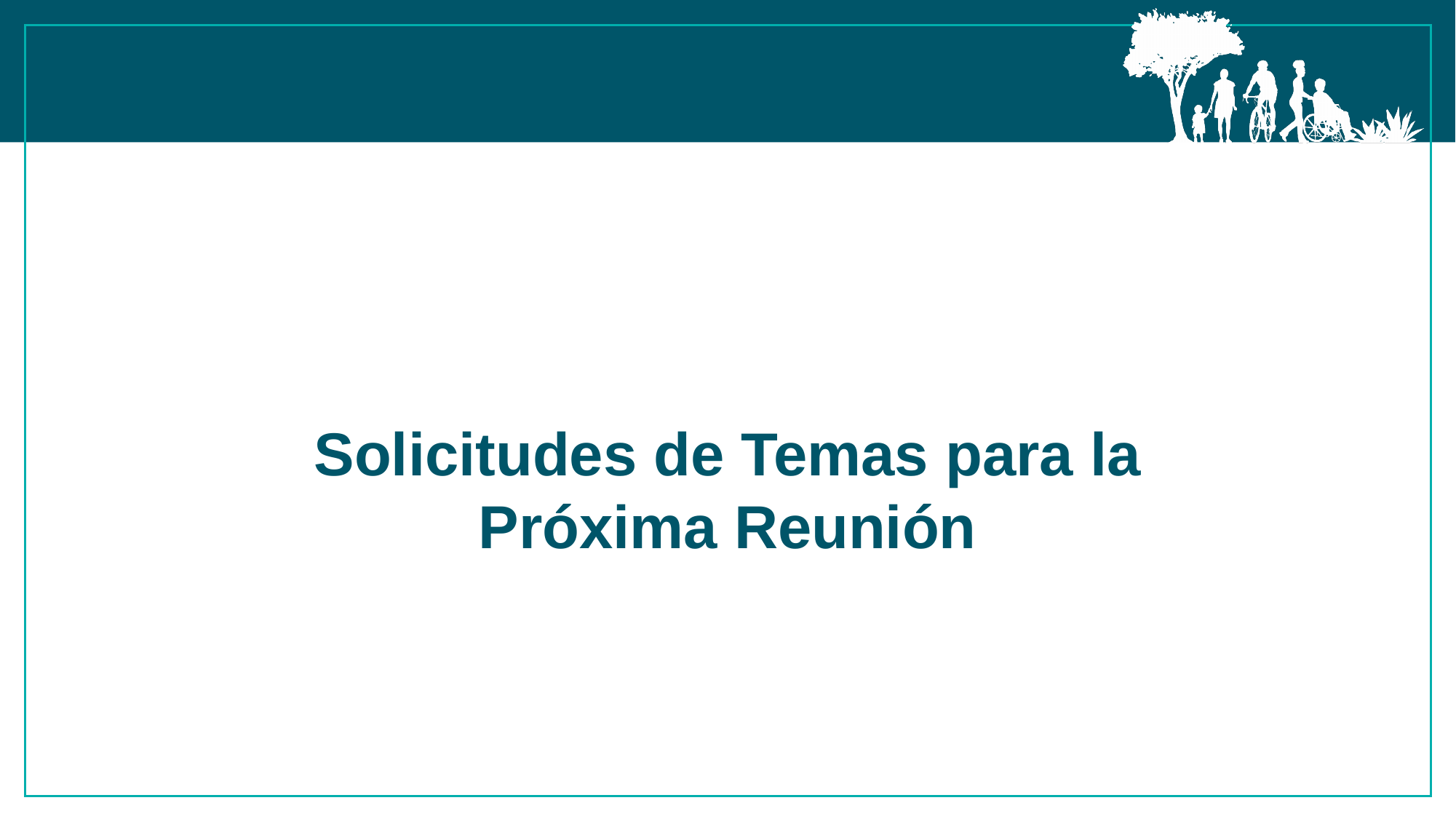

Solicitudes de Temas para la Próxima Reunión